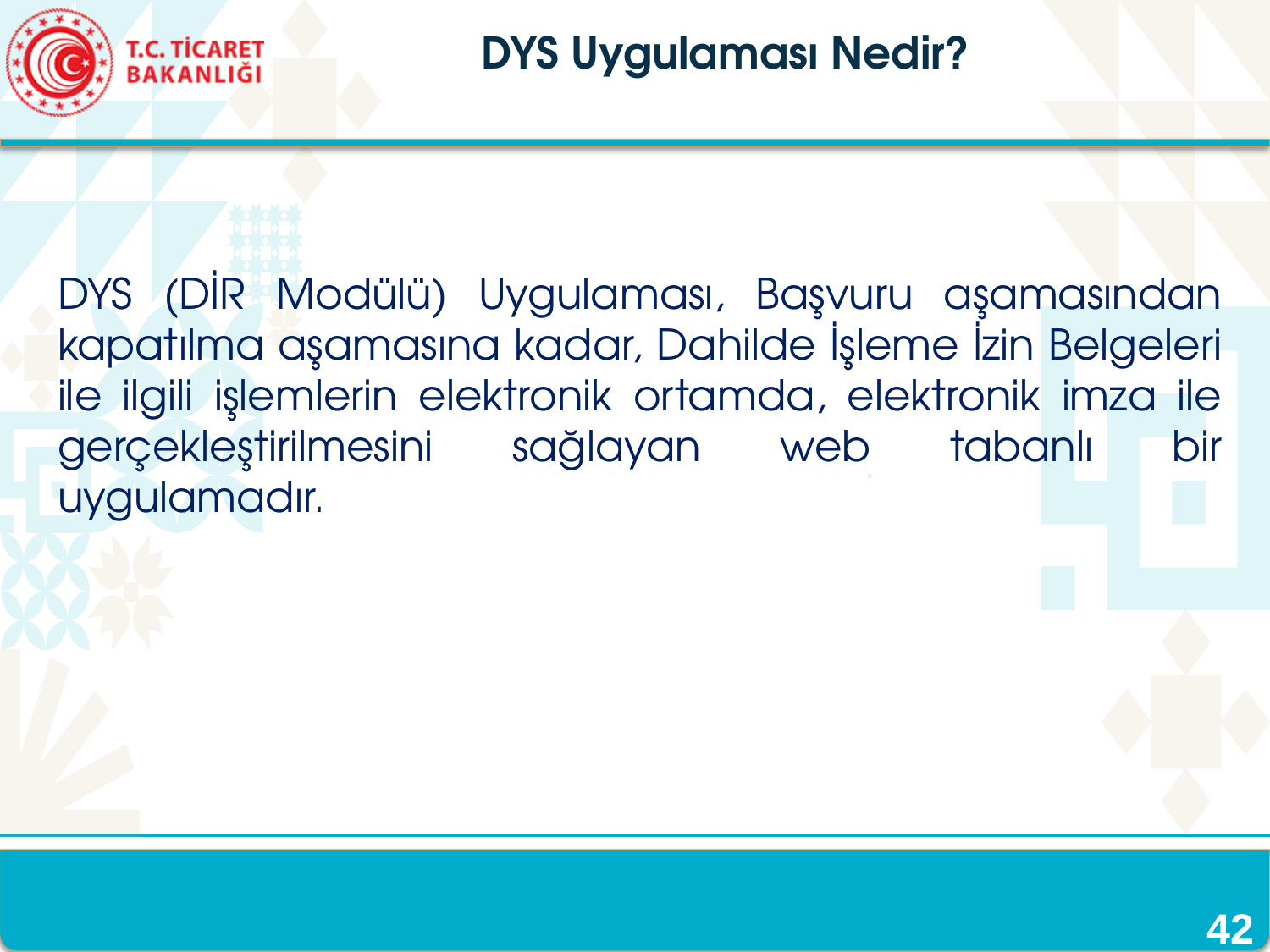

DYS Uygulaması Nedir?

DYS (DİR Modülü) Uygulaması, Başvuru aşamasından kapatılma aşamasına kadar, Dahilde İşleme İzin Belgeleri ile ilgili işlemlerin elektronik ortamda, elektronik imza ile gerçekleştirilmesini sağlayan web tabanlı bir uygulamadır.
42